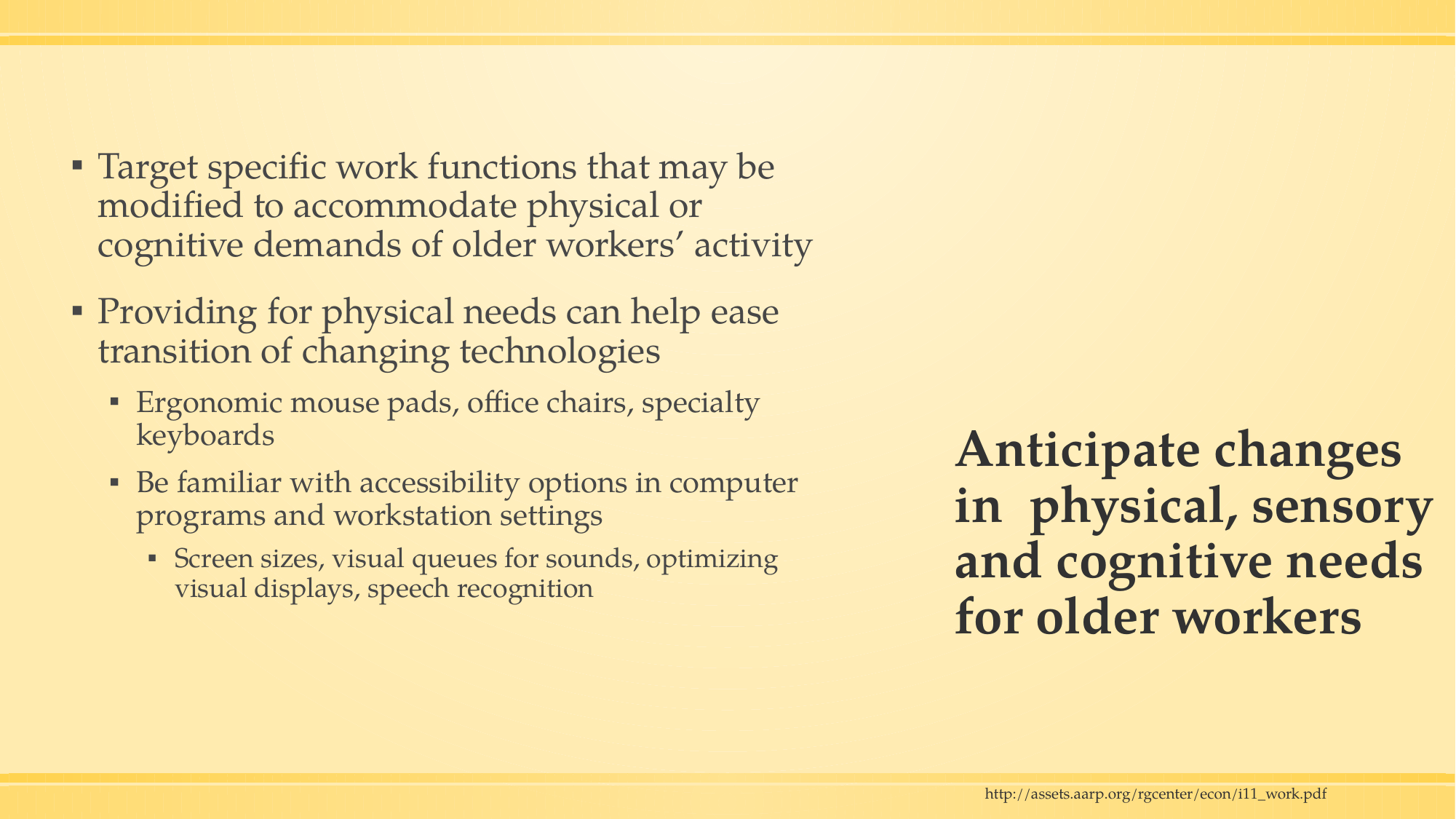

Target specific work functions that may be modified to accommodate physical or cognitive demands of older workers’ activity
Providing for physical needs can help ease transition of changing technologies
Ergonomic mouse pads, office chairs, specialty keyboards
Be familiar with accessibility options in computer programs and workstation settings
Screen sizes, visual queues for sounds, optimizing visual displays, speech recognition

# Anticipate changes in  physical, sensory and cognitive needs for older workers
http://assets.aarp.org/rgcenter/econ/i11_work.pdf